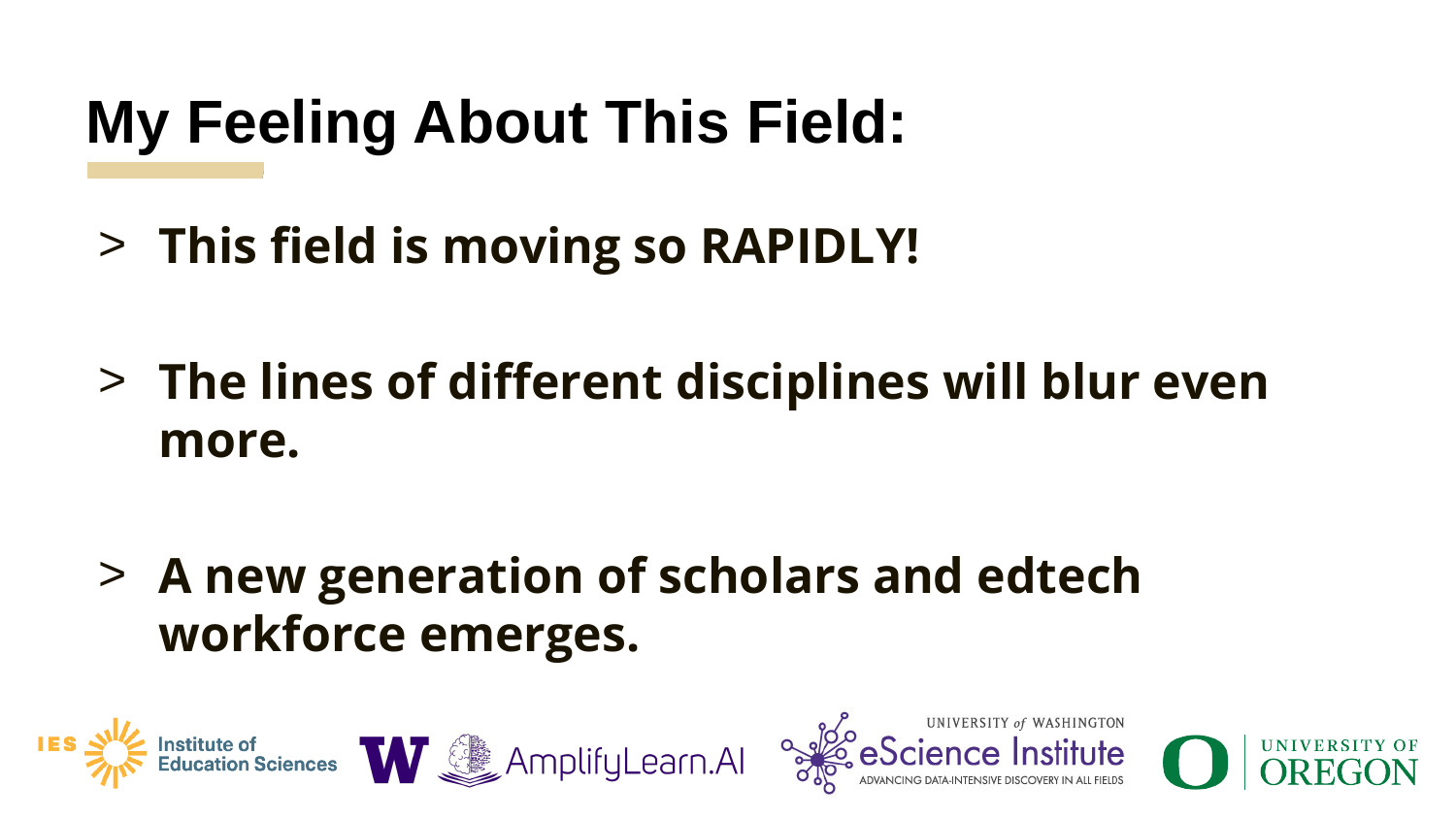

# My Feeling About This Field:
This field is moving so RAPIDLY!

The lines of different disciplines will blur even more.

A new generation of scholars and edtech workforce emerges.